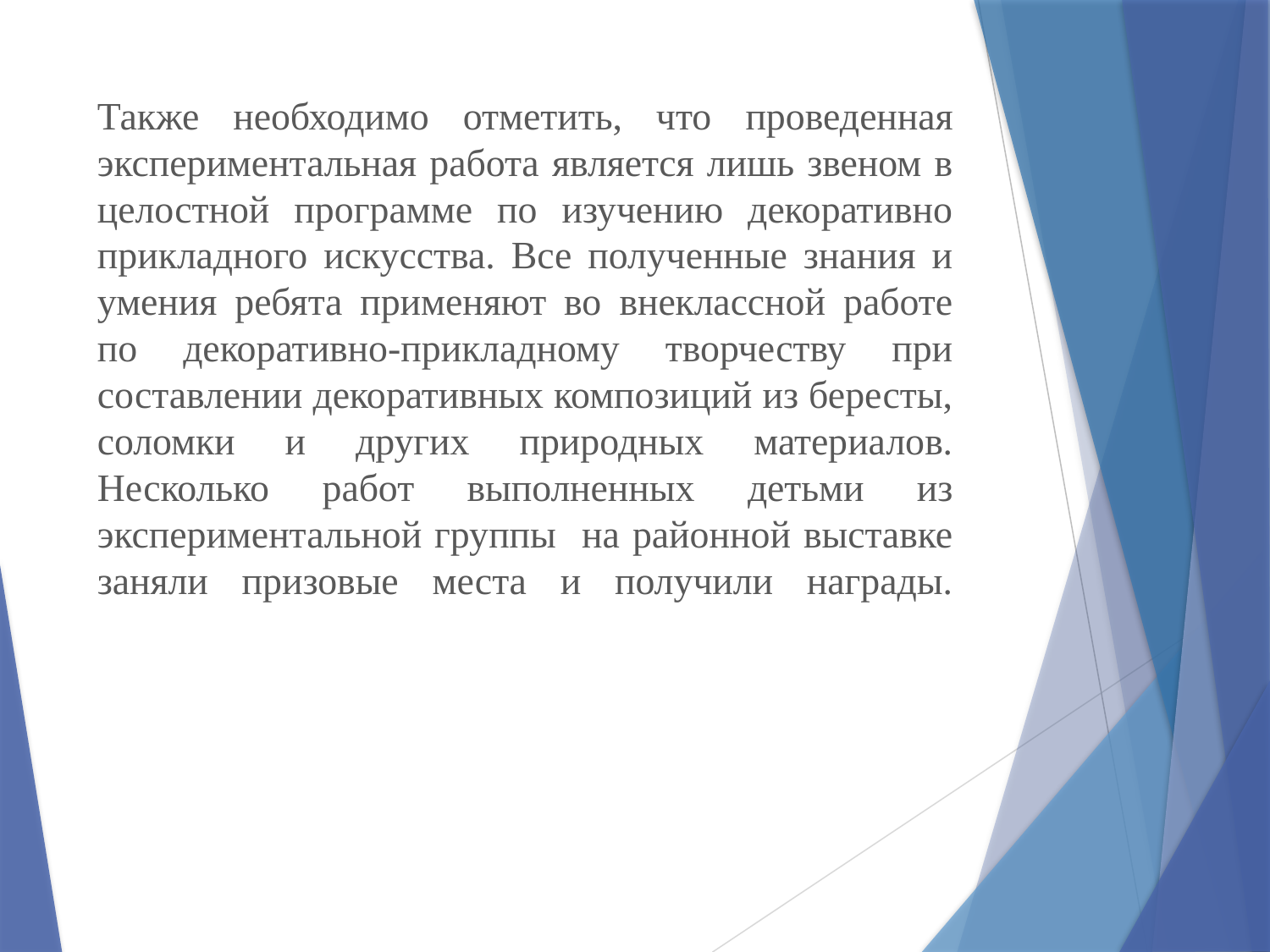

# Также необходимо отметить, что проведенная экспериментальная работа является лишь звеном в целостной программе по изучению декоративно прикладного искусства. Все полученные знания и умения ребята применяют во внеклассной работе по декоративно-прикладному творчеству при составлении декоративных композиций из бересты, соломки и других природных материалов. Несколько работ выполненных детьми из экспериментальной группы  на районной выставке заняли призовые места и получили награды.